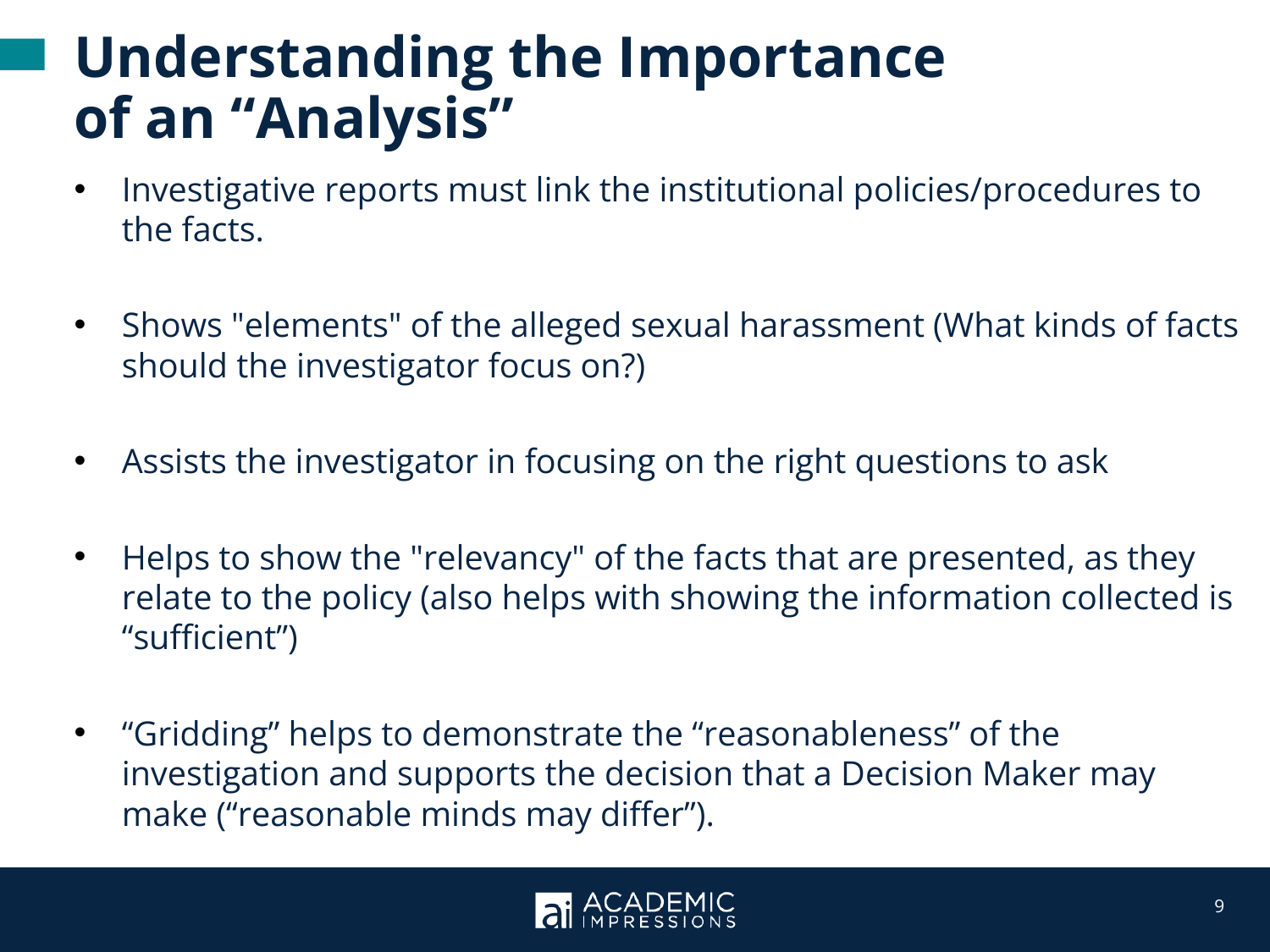

Understanding the Importance of an “Analysis”

Investigative reports must link the institutional policies/procedures to the facts.

Shows "elements" of the alleged sexual harassment (What kinds of facts should the investigator focus on?)

Assists the investigator in focusing on the right questions to ask

Helps to show the "relevancy" of the facts that are presented, as they relate to the policy (also helps with showing the information collected is “sufficient”)

“Gridding” helps to demonstrate the “reasonableness” of the investigation and supports the decision that a Decision Maker may make (“reasonable minds may differ”).